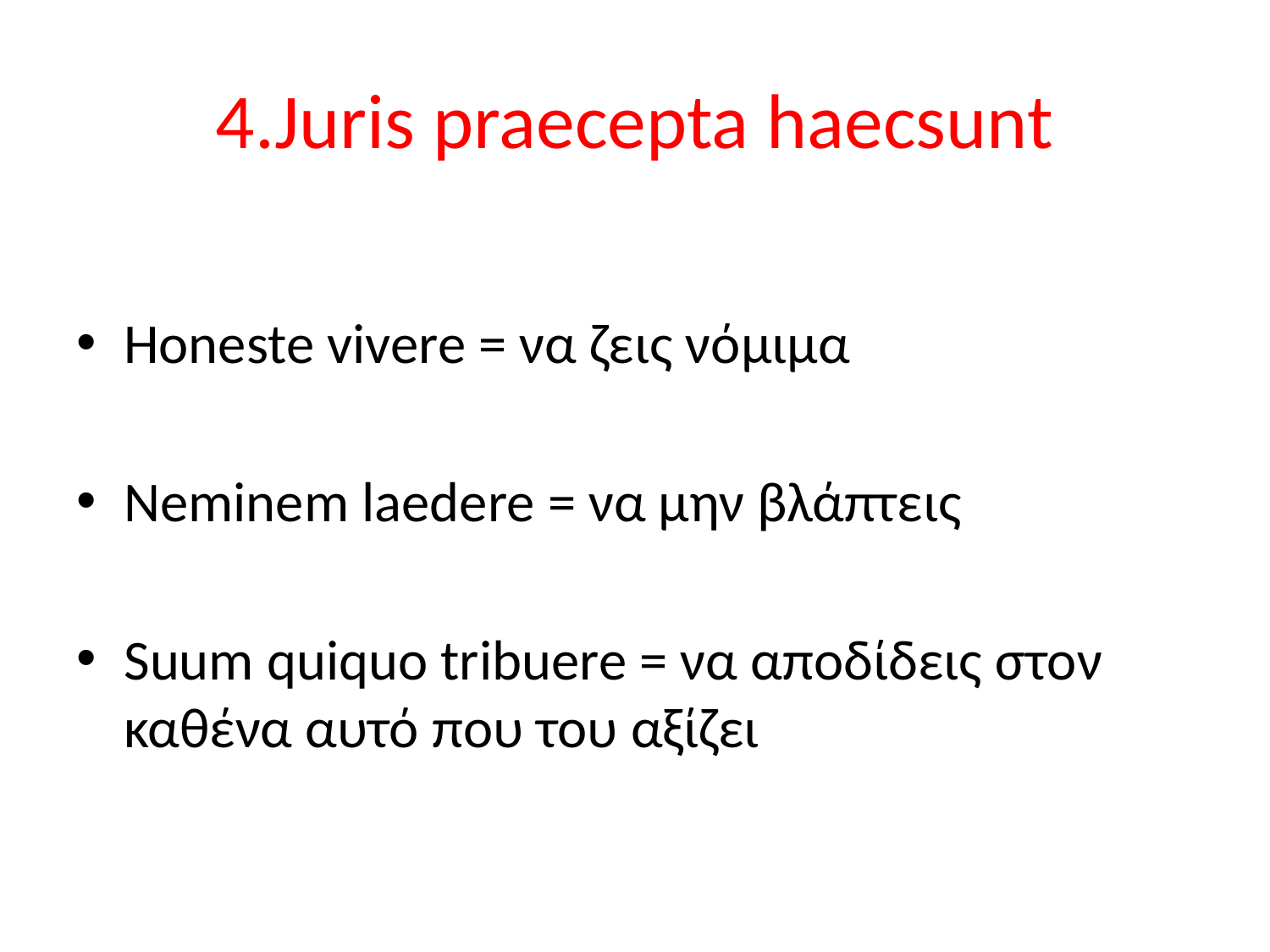

# 4.Juris praecepta haecsunt

Honeste vivere = να ζεις νόμιμα

Neminem laedere = να μην βλάπτεις

Suum quiquo tribuere = να αποδίδεις στον καθένα αυτό που του αξίζει